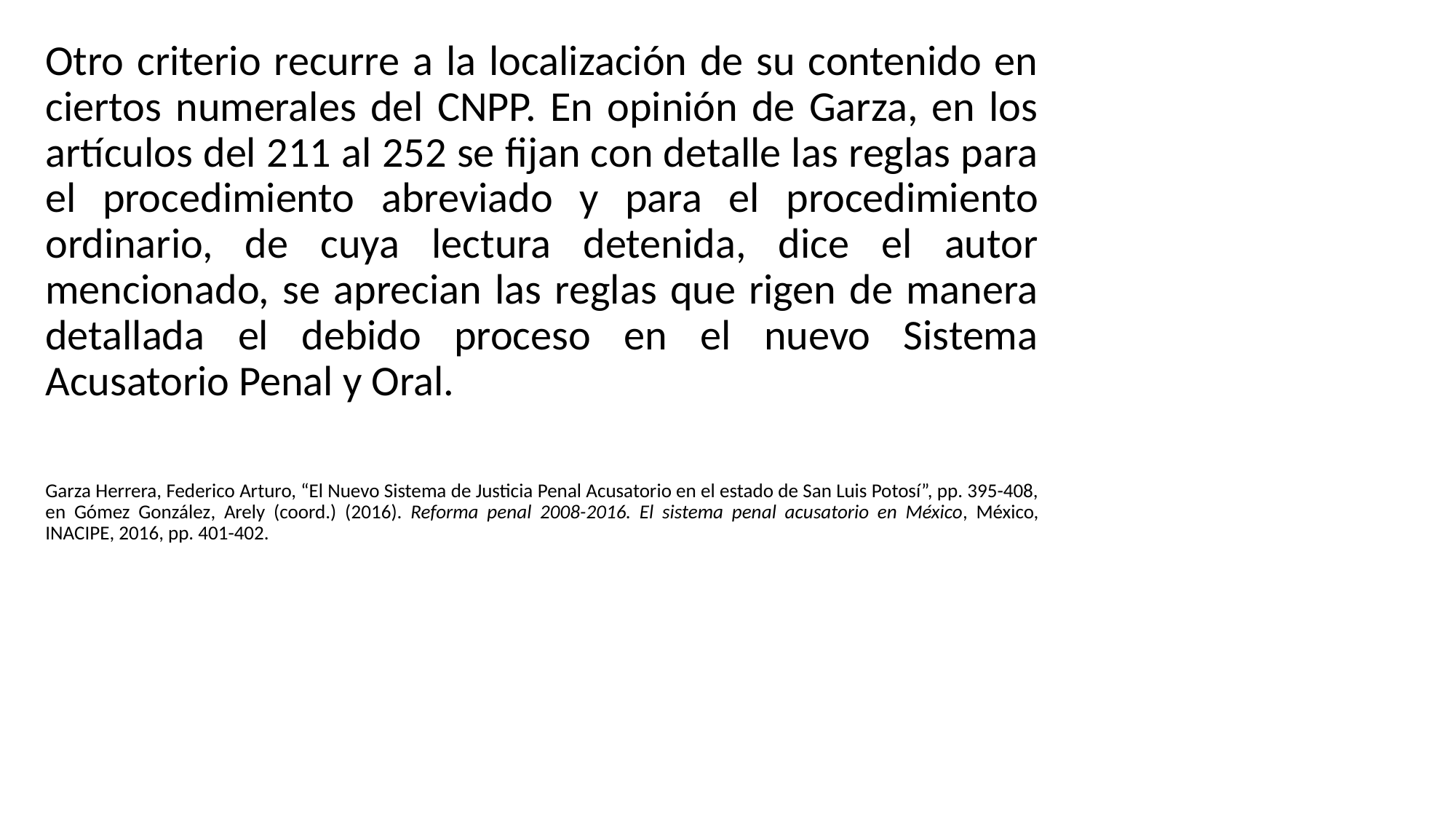

Otro criterio recurre a la localización de su contenido en ciertos numerales del CNPP. En opinión de Garza, en los artículos del 211 al 252 se fijan con detalle las reglas para el procedimiento abreviado y para el procedimiento ordinario, de cuya lectura detenida, dice el autor mencionado, se aprecian las reglas que rigen de manera detallada el debido proceso en el nuevo Sistema Acusatorio Penal y Oral.

Garza Herrera, Federico Arturo, “El Nuevo Sistema de Justicia Penal Acusatorio en el estado de San Luis Potosí”, pp. 395-408, en Gómez González, Arely (coord.) (2016). Reforma penal 2008-2016. El sistema penal acusatorio en México, México, INACIPE, 2016, pp. 401-402.